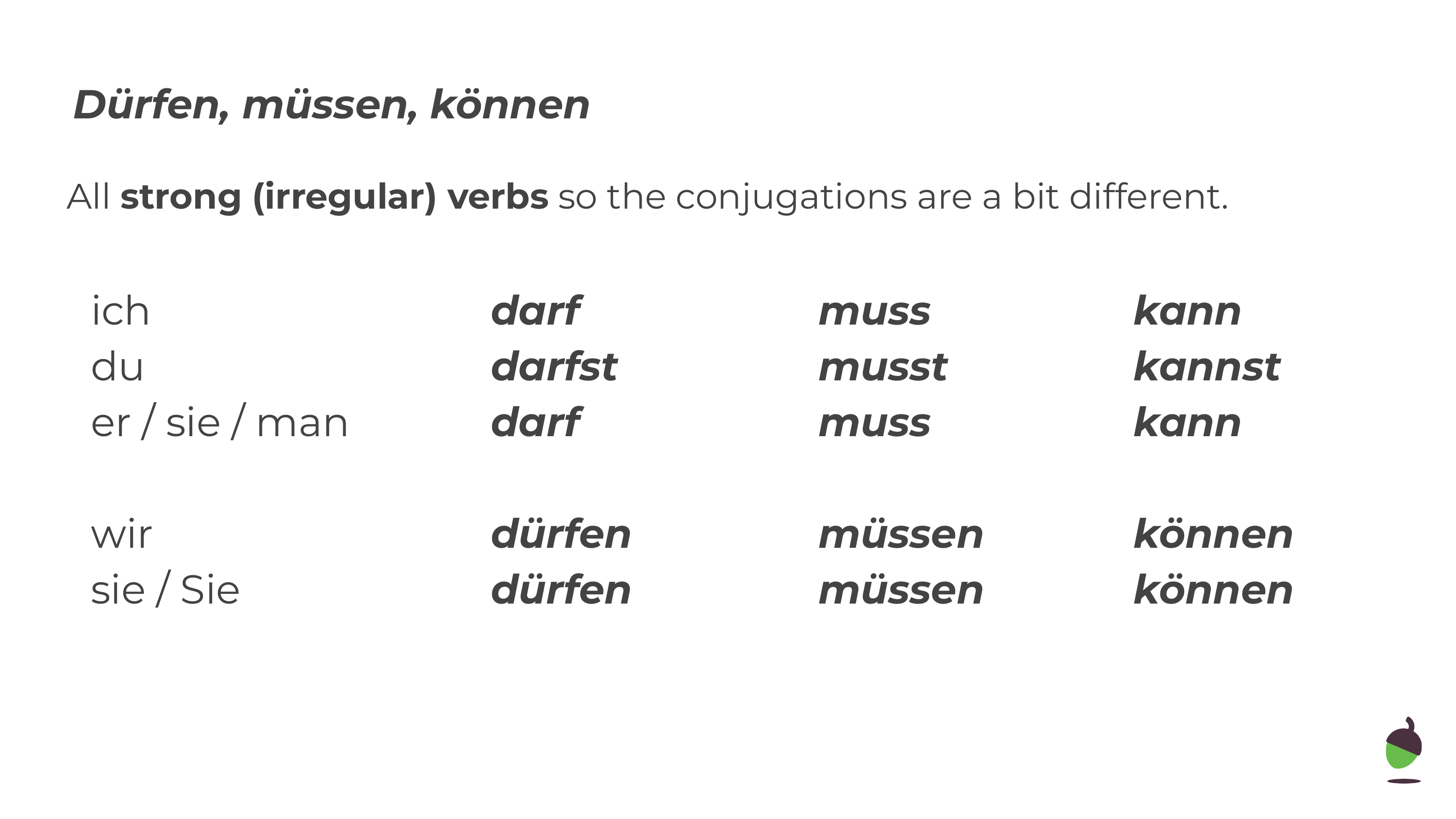

# Dürfen, müssen, können
All strong (irregular) verbs so the conjugations are a bit different.
ich
du
er / sie / man

wir
sie / Sie

darf
darfst
darf

dürfen
dürfen

muss
musst
muss

müssen
müssen

kann
kannst
kann

können
können